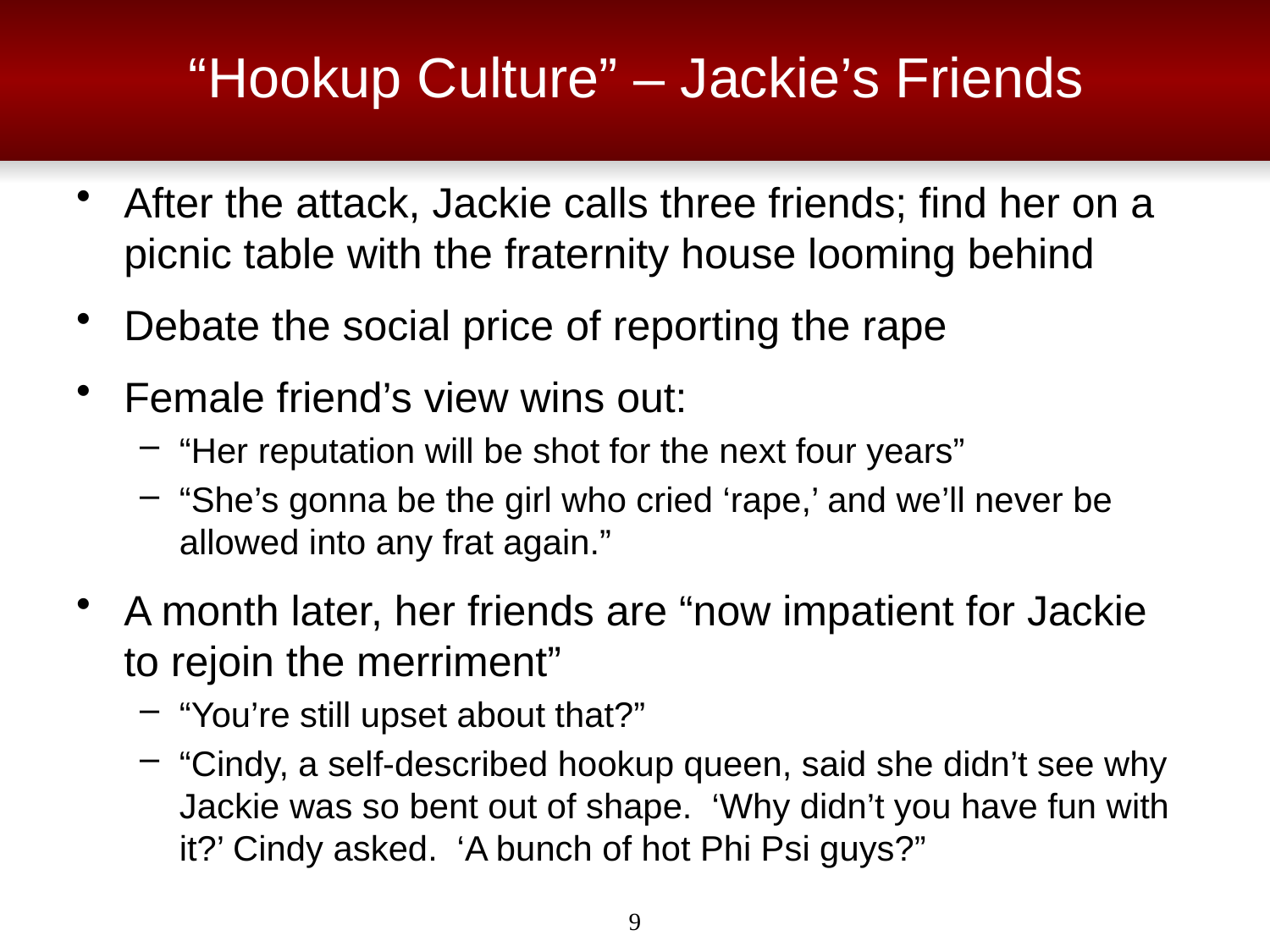

# “Hookup Culture” – Jackie’s Friends
After the attack, Jackie calls three friends; find her on a picnic table with the fraternity house looming behind
Debate the social price of reporting the rape
Female friend’s view wins out:
“Her reputation will be shot for the next four years”
“She’s gonna be the girl who cried ‘rape,’ and we’ll never be allowed into any frat again.”
A month later, her friends are “now impatient for Jackie to rejoin the merriment”
“You’re still upset about that?”
“Cindy, a self-described hookup queen, said she didn’t see why Jackie was so bent out of shape.  ‘Why didn’t you have fun with it?’ Cindy asked.  ‘A bunch of hot Phi Psi guys?”
9